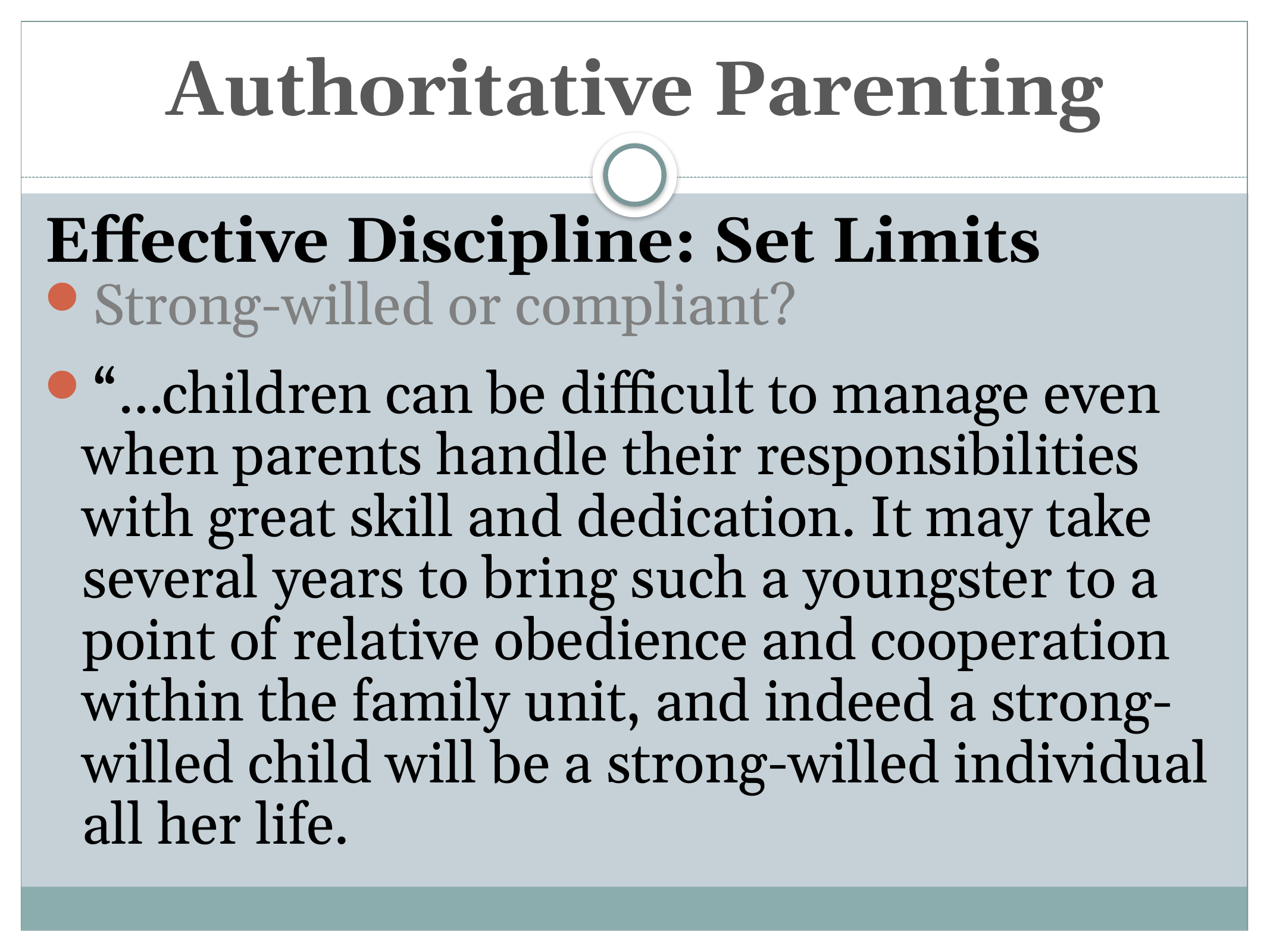

# Authoritative Parenting
Effective Discipline: Set Limits
Strong-willed or compliant?

“…children can be difficult to manage even when parents handle their responsibilities with great skill and dedication. It may take several years to bring such a youngster to a point of relative obedience and cooperation within the family unit, and indeed a strong-willed child will be a strong-willed individual all her life.